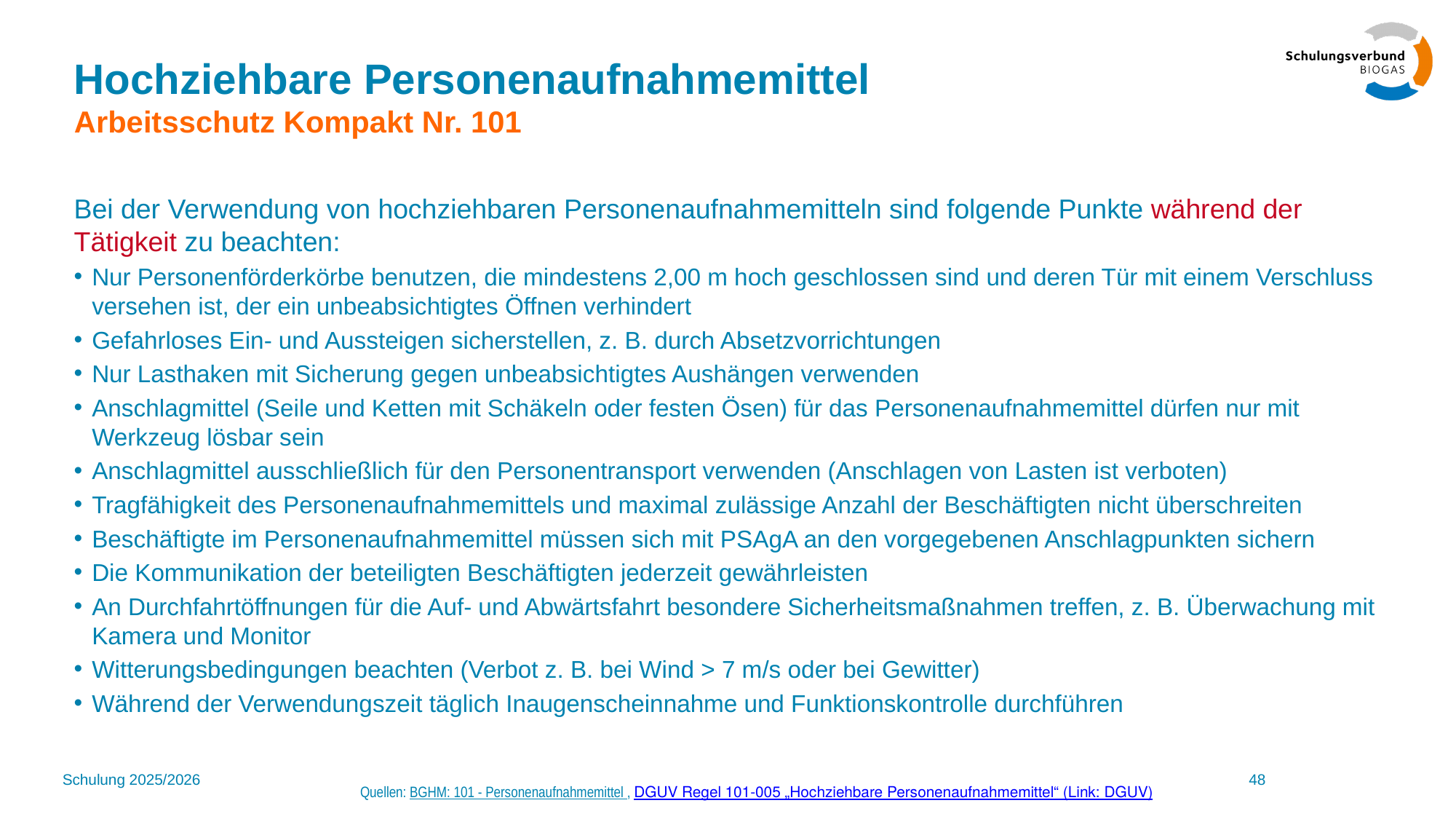

# Hochziehbare Personenaufnahmemittel Arbeitsschutz Kompakt Nr. 101
Bei der Verwendung von hochziehbaren Personenaufnahmemitteln sind folgende Punkte während der Tätigkeit zu beachten:
Nur Personenförderkörbe benutzen, die mindestens 2,00 m hoch geschlossen sind und deren Tür mit einem Verschluss versehen ist, der ein unbeabsichtigtes Öffnen verhindert
Gefahrloses Ein- und Aussteigen sicherstellen, z. B. durch Absetzvorrichtungen
Nur Lasthaken mit Sicherung gegen unbeabsichtigtes Aushängen verwenden
Anschlagmittel (Seile und Ketten mit Schäkeln oder festen Ösen) für das Personenaufnahmemittel dürfen nur mit Werkzeug lösbar sein
Anschlagmittel ausschließlich für den Personentransport verwenden (Anschlagen von Lasten ist verboten)
Tragfähigkeit des Personenaufnahmemittels und maximal zulässige Anzahl der Beschäftigten nicht überschreiten
Beschäftigte im Personenaufnahmemittel müssen sich mit PSAgA an den vorgegebenen Anschlagpunkten sichern
Die Kommunikation der beteiligten Beschäftigten jederzeit gewährleisten
An Durchfahrtöffnungen für die Auf- und Abwärtsfahrt besondere Sicherheitsmaßnahmen treffen, z. B. Überwachung mit Kamera und Monitor
Witterungsbedingungen beachten (Verbot z. B. bei Wind > 7 m/s oder bei Gewitter)
Während der Verwendungszeit täglich Inaugenscheinnahme und Funktionskontrolle durchführen

Schulung 2025/2026
48
Quellen: BGHM: 101 - Personenaufnahmemittel , DGUV Regel 101-005 „Hochziehbare Personenaufnahmemittel“ (Link: DGUV)